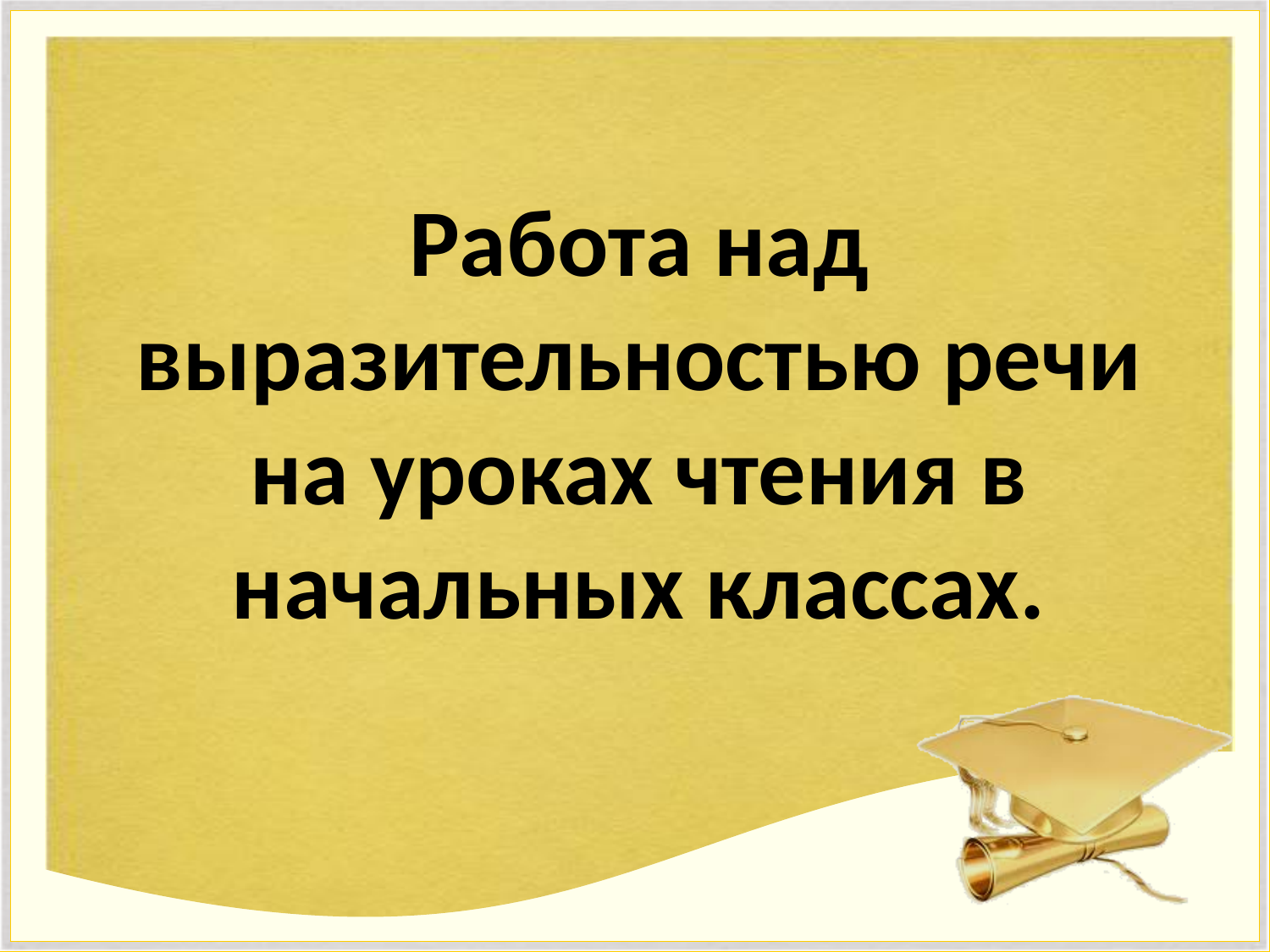

# Работа над выразительностью речи на уроках чтения в начальных классах.